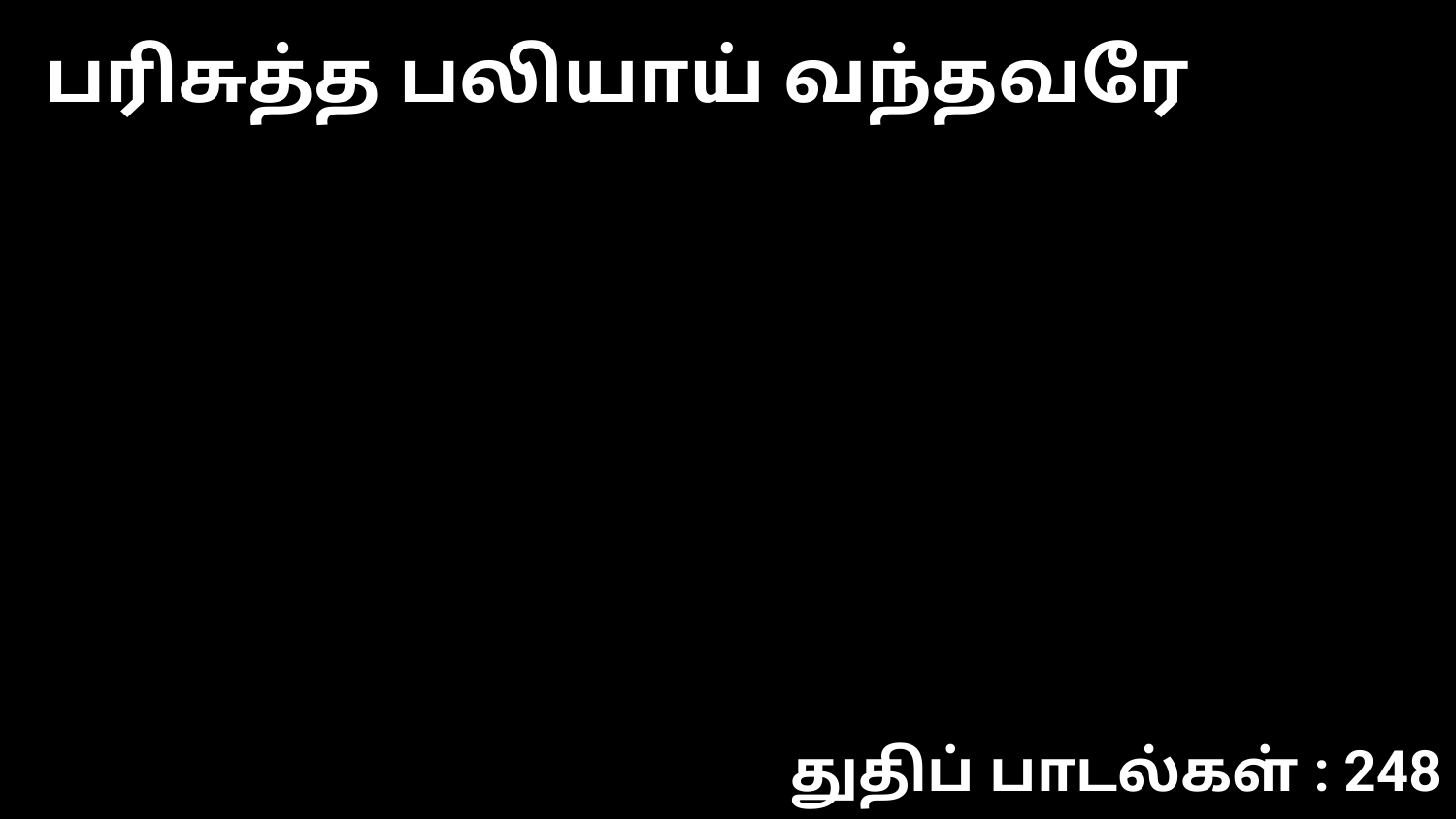

பரிசுத்த பலியாய் வந்தவரே
துதிப் பாடல்கள் : 248